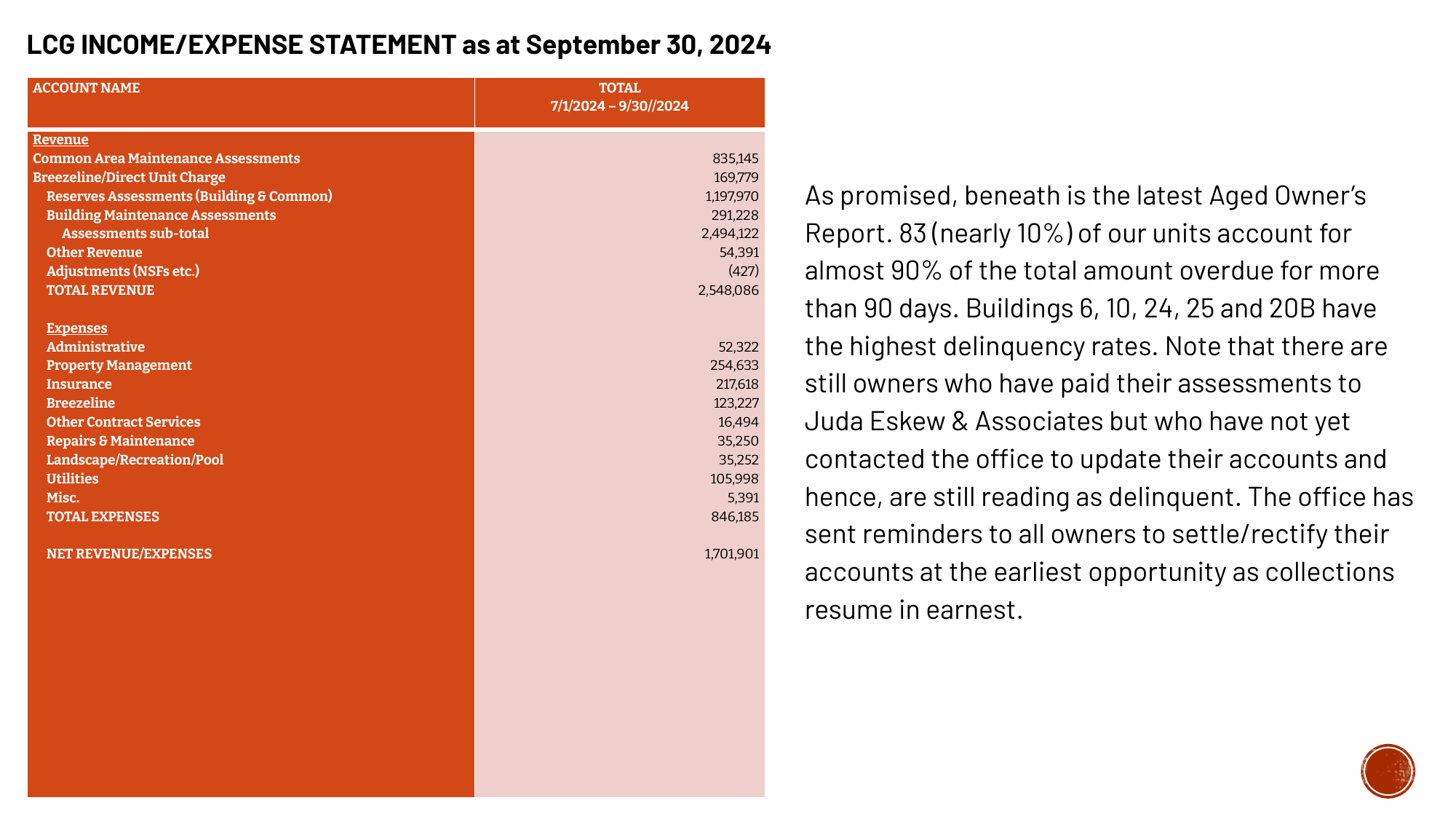

LCG INCOME/EXPENSE STATEMENT as at September 30, 2024
| ACCOUNT NAME | TOTAL 7/1/2024 – 9/30//2024 |
| --- | --- |
| Revenue Common Area Maintenance Assessments Breezeline/Direct Unit Charge Reserves Assessments (Building & Common) Building Maintenance Assessments Assessments sub-total Other Revenue Adjustments (NSFs etc.) TOTAL REVENUE   Expenses Administrative Property Management Insurance Breezeline Other Contract Services Repairs & Maintenance Landscape/Recreation/Pool Utilities Misc. TOTAL EXPENSES   NET REVENUE/EXPENSES | 835,145 169,779 1,197,970 291,228 2,494,122 54,391 (427) 2,548,086     52,322 254,633 217,618 123,227 16,494 35,250 35,252 105,998 5,391 846,185   1,701,901 |
As promised, beneath is the latest Aged Owner’s Report. 83 (nearly 10%) of our units account for almost 90% of the total amount overdue for more than 90 days. Buildings 6, 10, 24, 25 and 20B have the highest delinquency rates. Note that there are still owners who have paid their assessments to Juda Eskew & Associates but who have not yet contacted the office to update their accounts and hence, are still reading as delinquent. The office has sent reminders to all owners to settle/rectify their accounts at the earliest opportunity as collections resume in earnest.